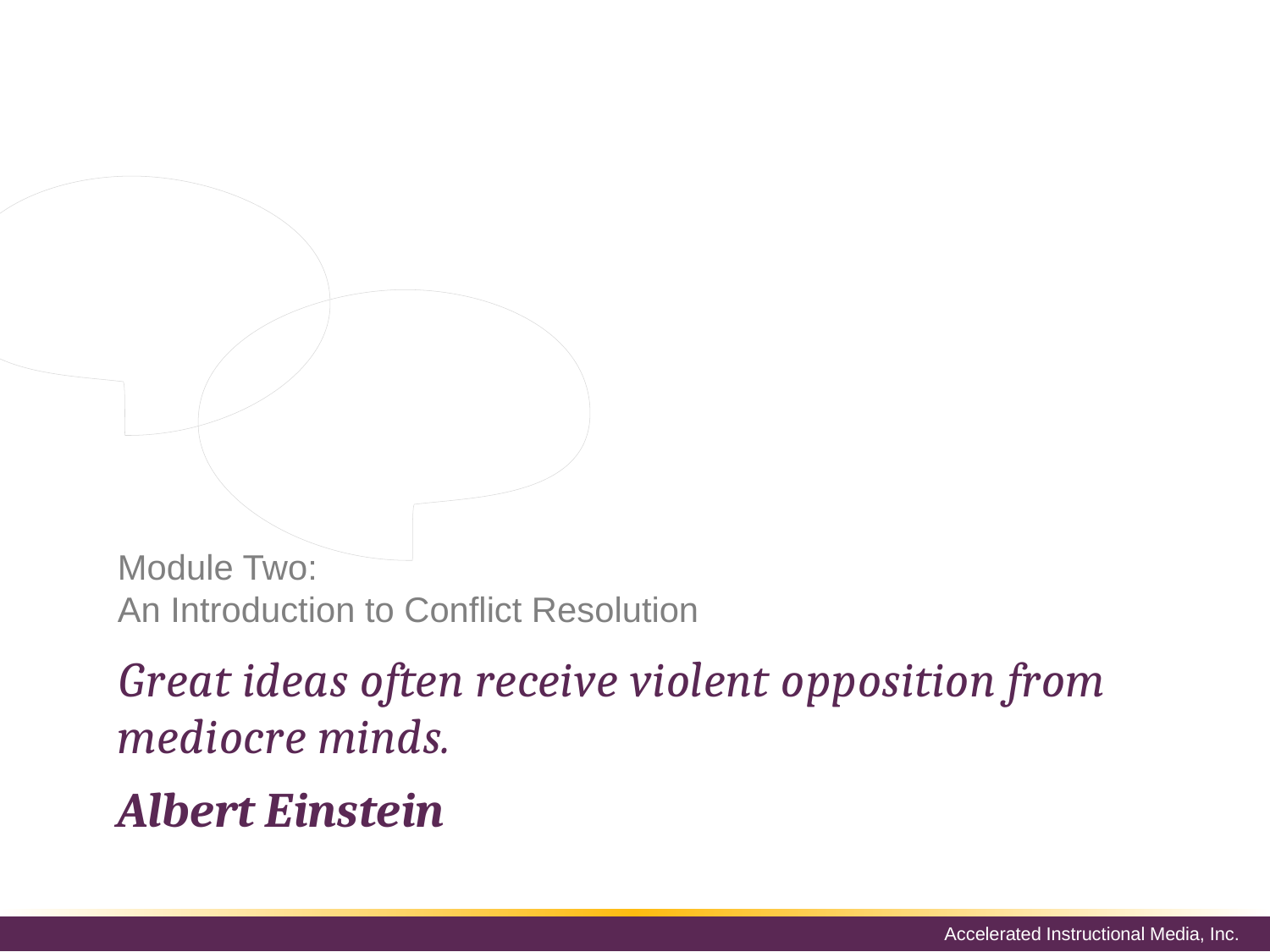

People often assume that conflict is always negative. This is not true!
People are inherently different, and conflict simply happens when those differences come to light.

# Module Two: An Introduction to Conflict Resolution
Great ideas often receive violent opposition from mediocre minds.
Albert Einstein